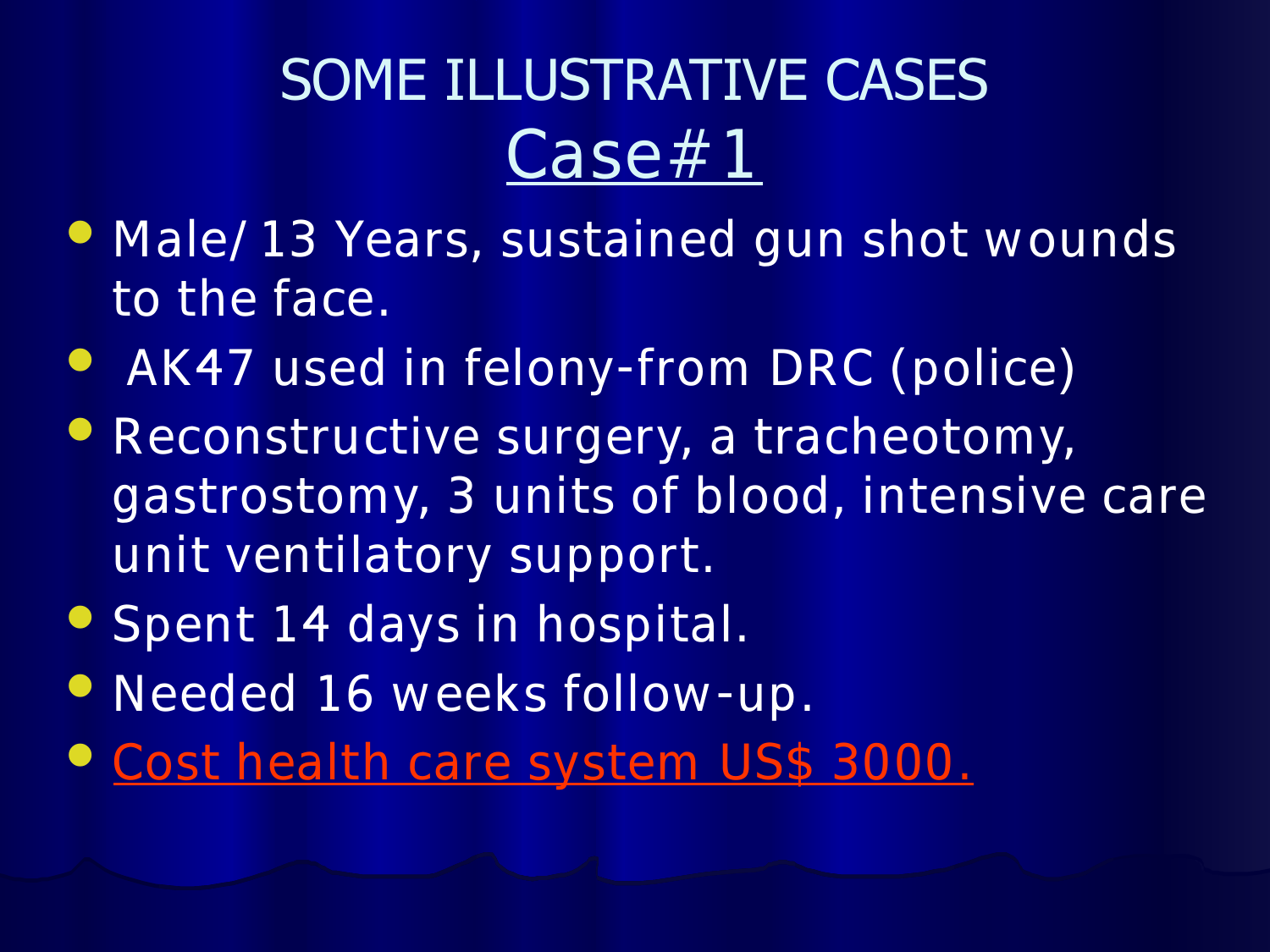

# SOME ILLUSTRATIVE CASES Case#1
Male/13 Years, sustained gun shot wounds to the face.
 AK47 used in felony-from DRC (police)
Reconstructive surgery, a tracheotomy, gastrostomy, 3 units of blood, intensive care unit ventilatory support.
Spent 14 days in hospital.
Needed 16 weeks follow-up.
Cost health care system US$ 3000.